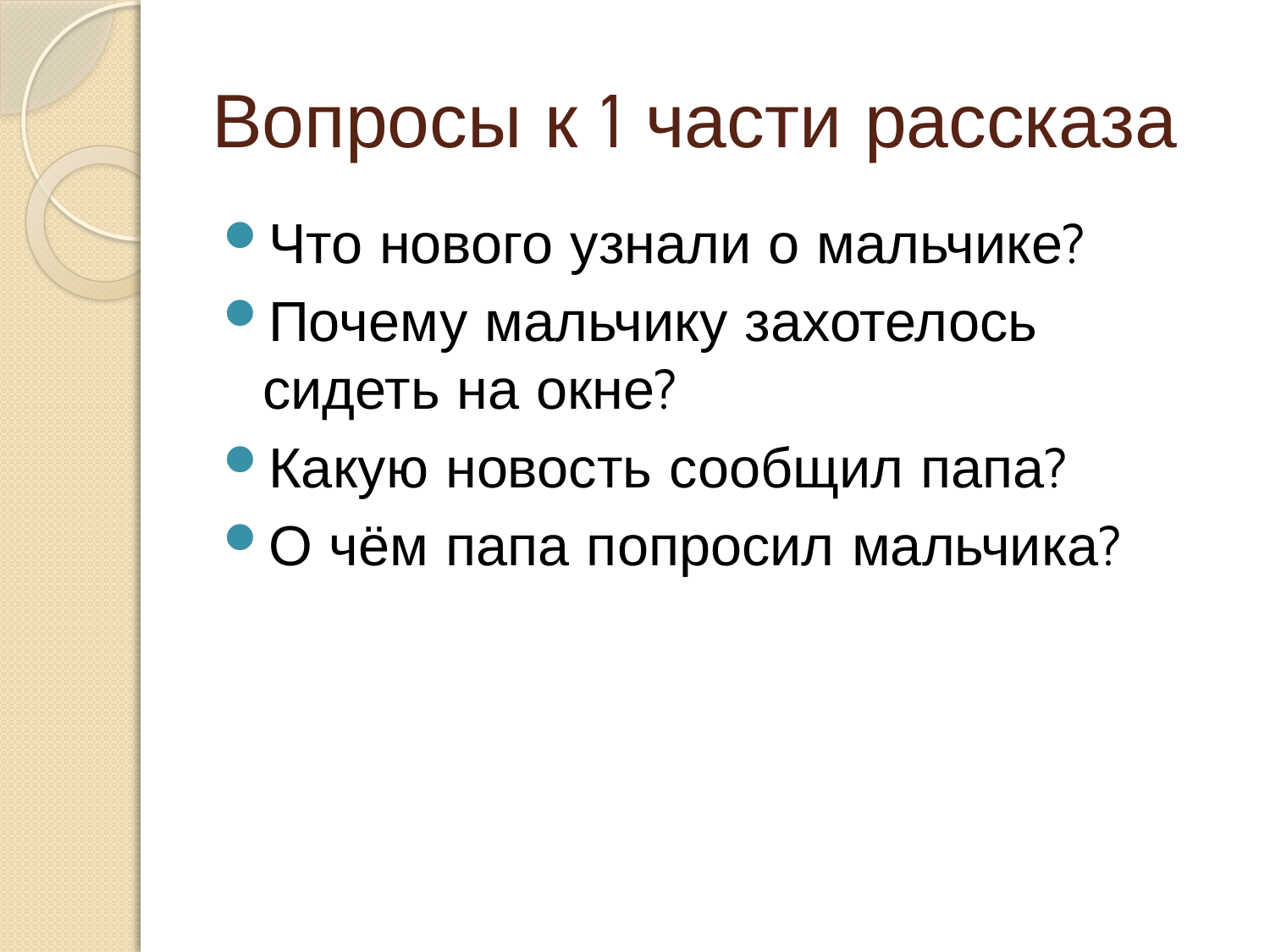

# Вопросы к 1 части рассказа
Что нового узнали о мальчике?
Почему мальчику захотелось сидеть на окне?
Какую новость сообщил папа?
О чём папа попросил мальчика?